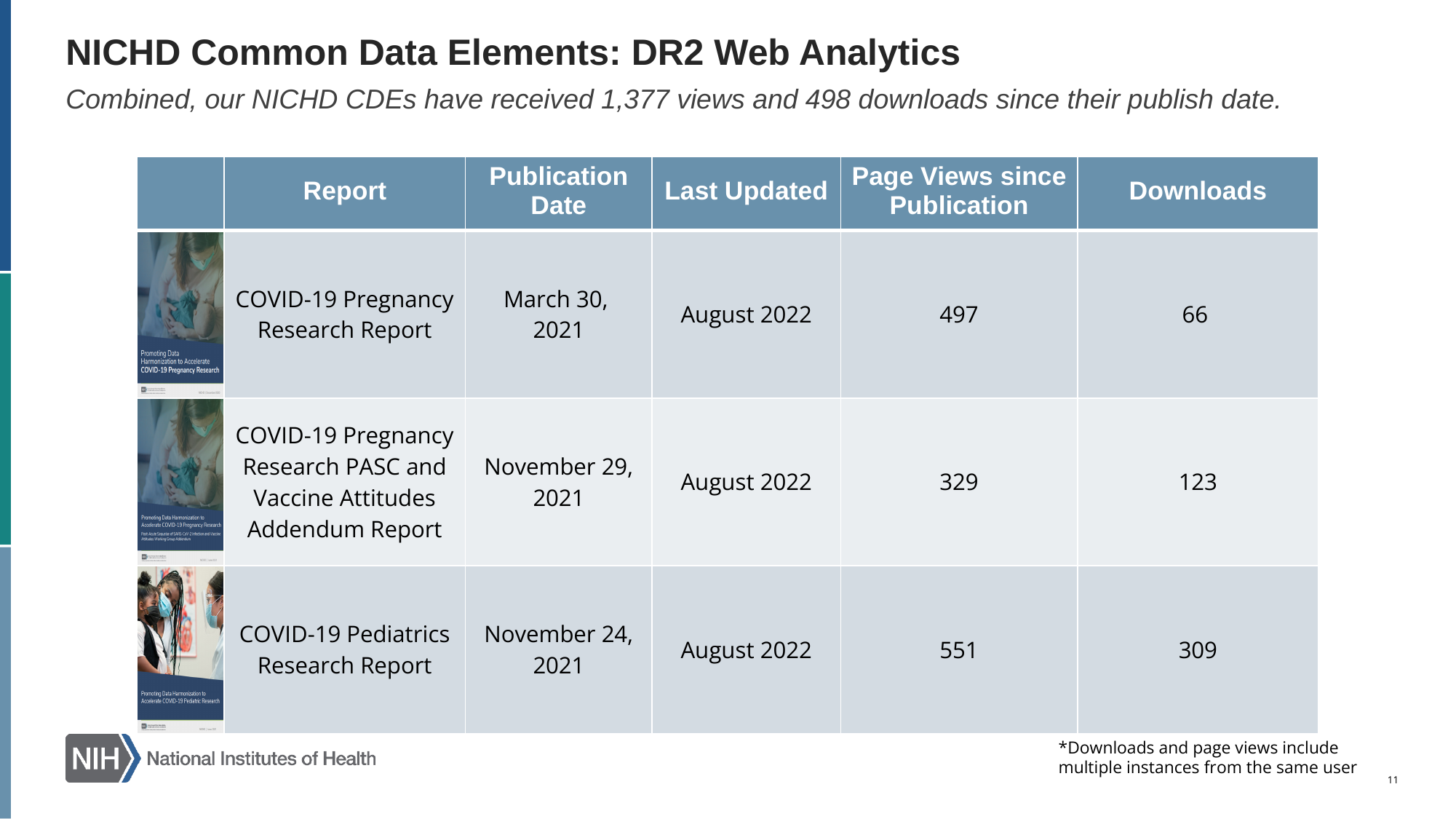

# NICHD Common Data Elements: DR2 Web Analytics
Combined, our NICHD CDEs have received 1,377 views and 498 downloads since their publish date.
|  | Report | Publication Date | Last Updated | Page Views since Publication | Downloads |
| --- | --- | --- | --- | --- | --- |
|  | COVID-19 Pregnancy Research Report | March 30, 2021 | August 2022 | 497 | 66 |
|  | COVID-19 Pregnancy Research PASC and Vaccine Attitudes Addendum Report | November 29, 2021 | August 2022 | 329 | 123 |
|  | COVID-19 Pediatrics Research Report | November 24, 2021 | August 2022 | 551 | 309 |
*Downloads and page views include multiple instances from the same user